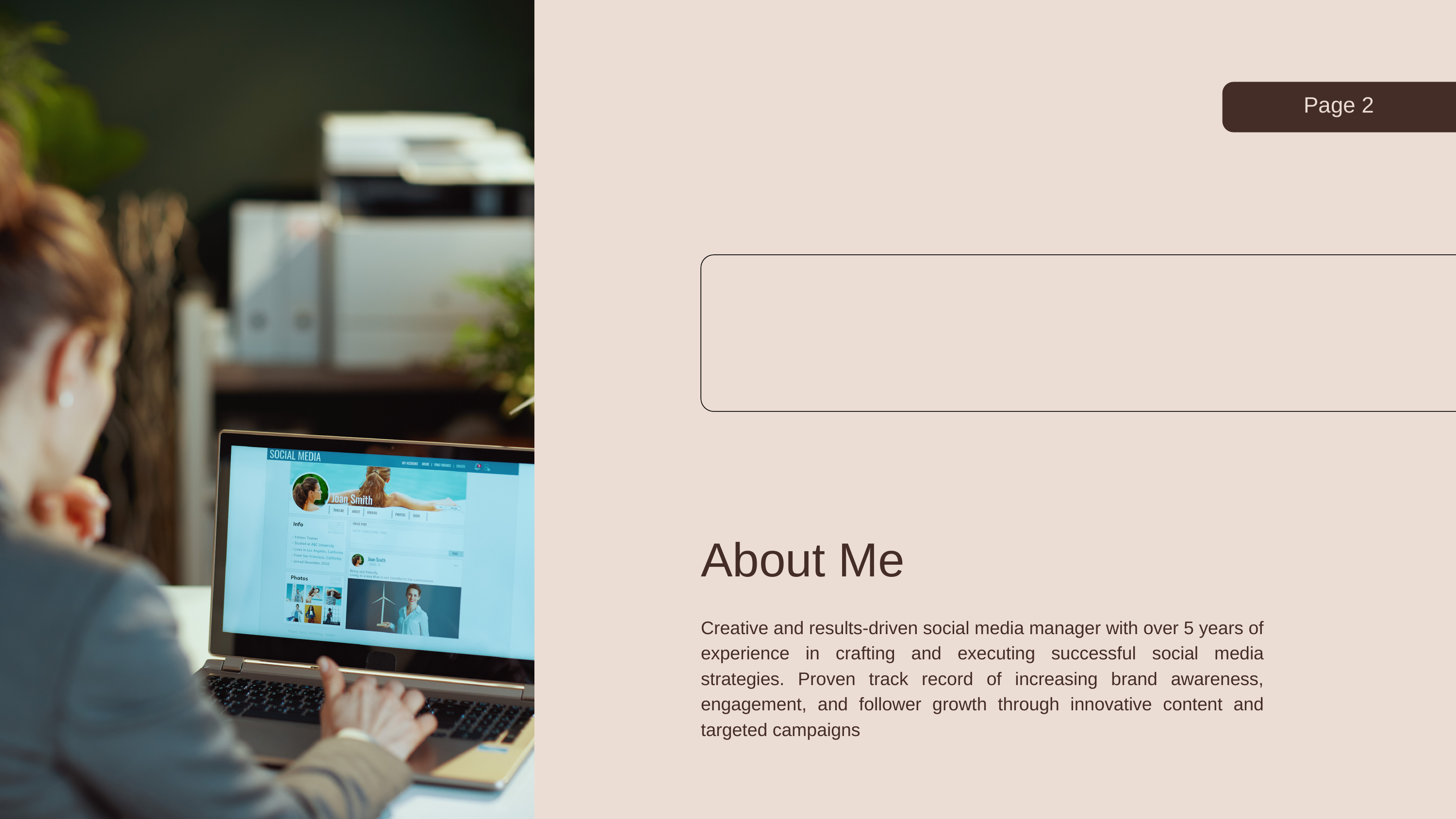

Page 2

About Me
Creative and results-driven social media manager with over 5 years of experience in crafting and executing successful social media strategies. Proven track record of increasing brand awareness, engagement, and follower growth through innovative content and targeted campaigns